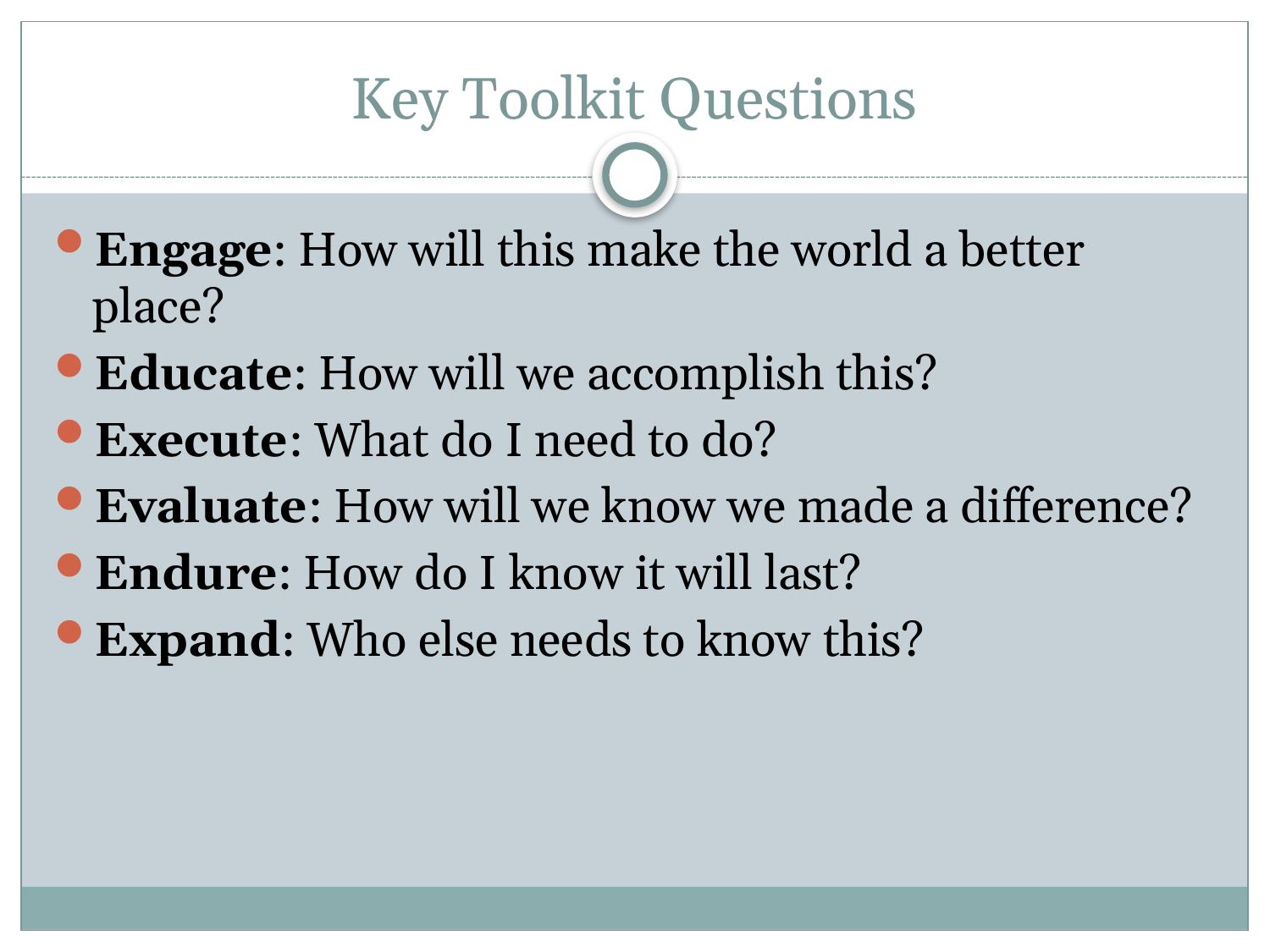

# Key Toolkit Questions
Engage: How will this make the world a better place?
Educate: How will we accomplish this?
Execute: What do I need to do?
Evaluate: How will we know we made a difference?
Endure: How do I know it will last?
Expand: Who else needs to know this?